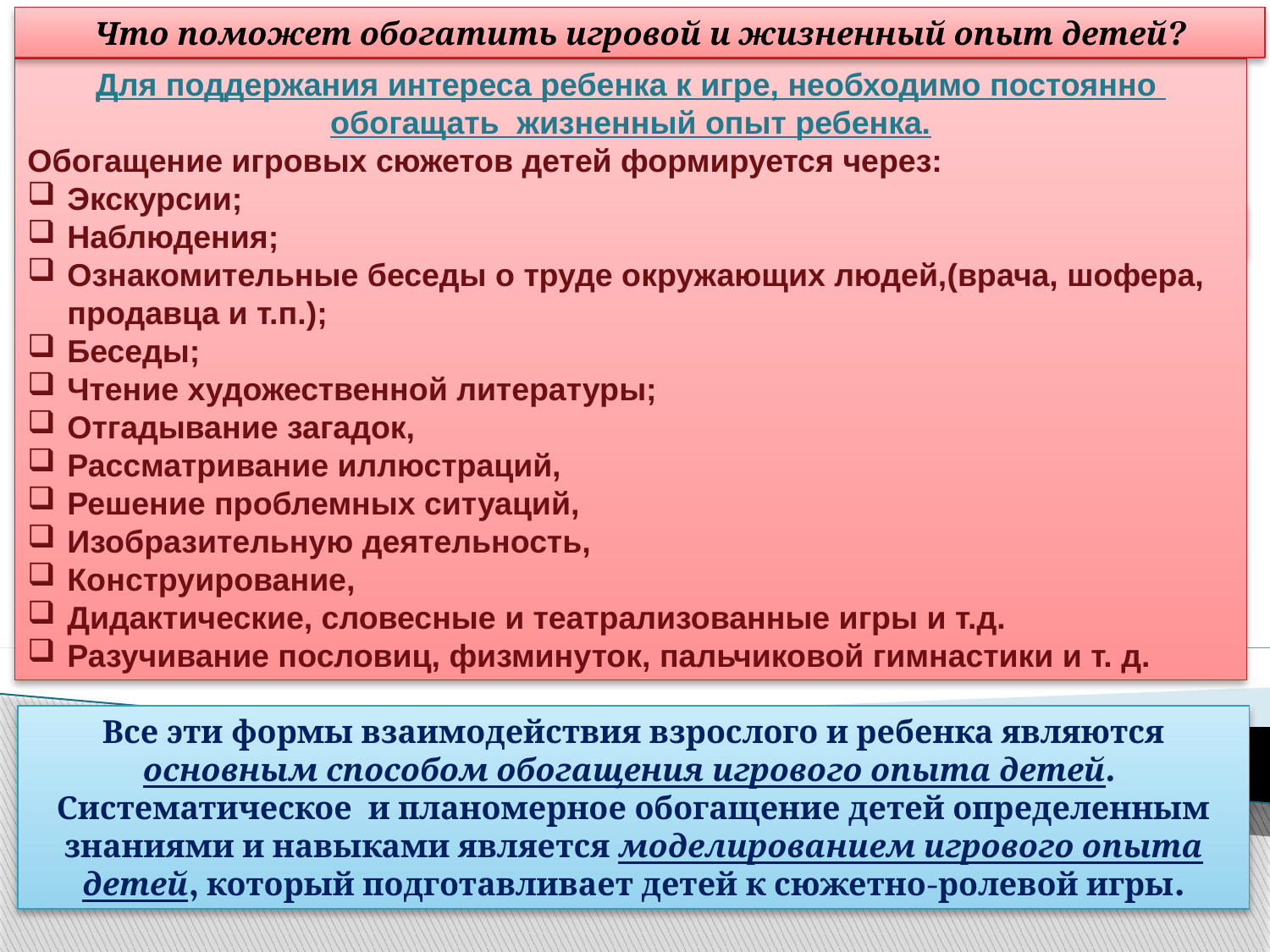

Что поможет обогатить игровой и жизненный опыт детей?
Для поддержания интереса ребенка к игре, необходимо постоянно  обогащать  жизненный опыт ребенка.
Обогащение игровых сюжетов детей формируется через:
Экскурсии;
Наблюдения;
Ознакомительные беседы о труде окружающих людей,(врача, шофера, продавца и т.п.);
Беседы;
Чтение художественной литературы;
Отгадывание загадок,
Рассматривание иллюстраций,
Решение проблемных ситуаций,
Изобразительную деятельность,
Конструирование,
Дидактические, словесные и театрализованные игры и т.д.
Разучивание пословиц, физминуток, пальчиковой гимнастики и т. д.

#

Все эти формы взаимодействия взрослого и ребенка являются основным способом обогащения игрового опыта детей.
Систематическое  и планомерное обогащение детей определенным знаниями и навыками является моделированием игрового опыта детей, который подготавливает детей к сюжетно-ролевой игры.